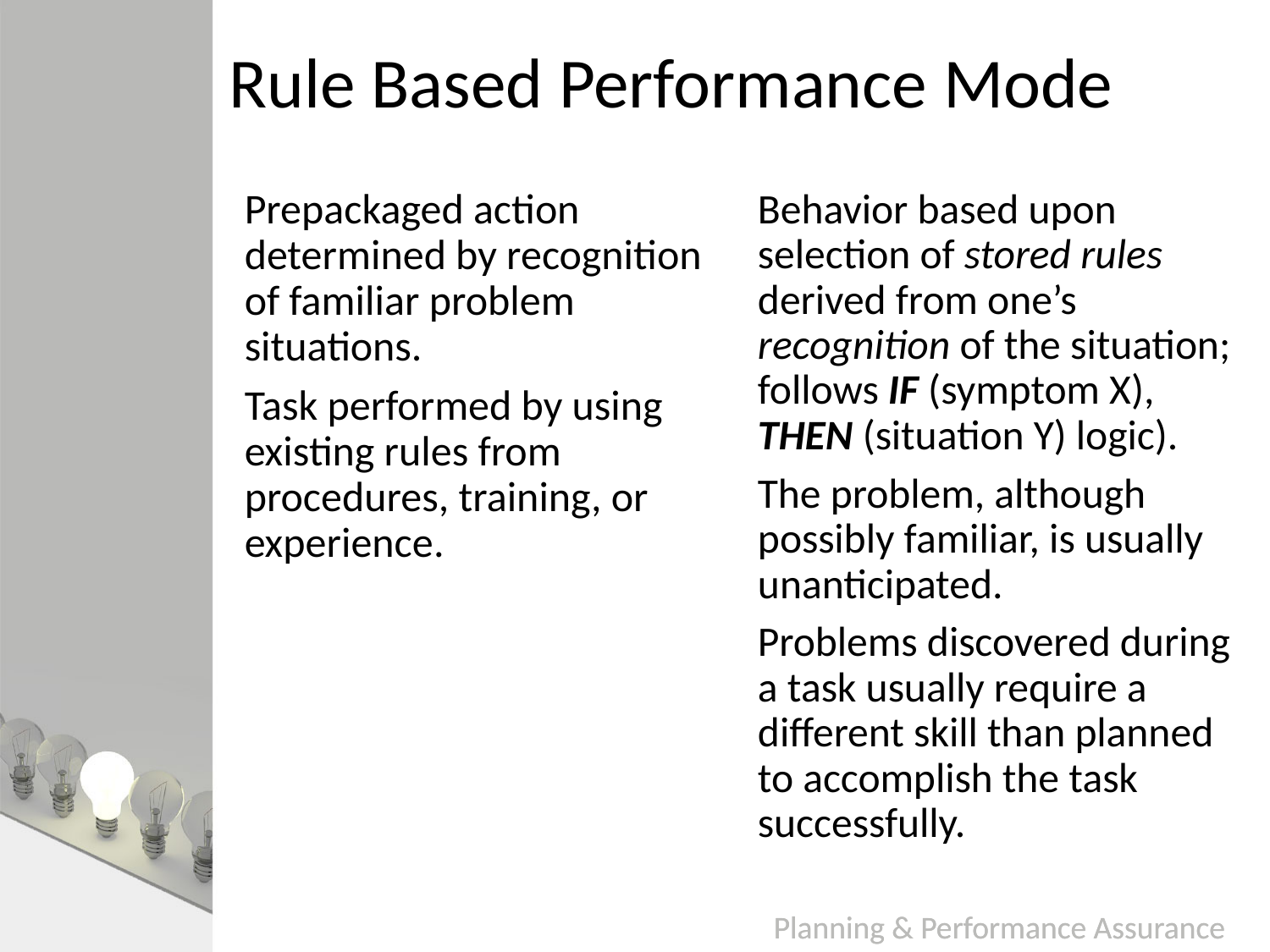

# Rule Based Performance Mode
Behavior based upon selection of stored rules derived from one’s recognition of the situation; follows IF (symptom X), THEN (situation Y) logic).
The problem, although possibly familiar, is usually unanticipated.
Problems discovered during a task usually require a different skill than planned to accomplish the task successfully.

Prepackaged action determined by recognition of familiar problem situations.
Task performed by using existing rules from procedures, training, or experience.